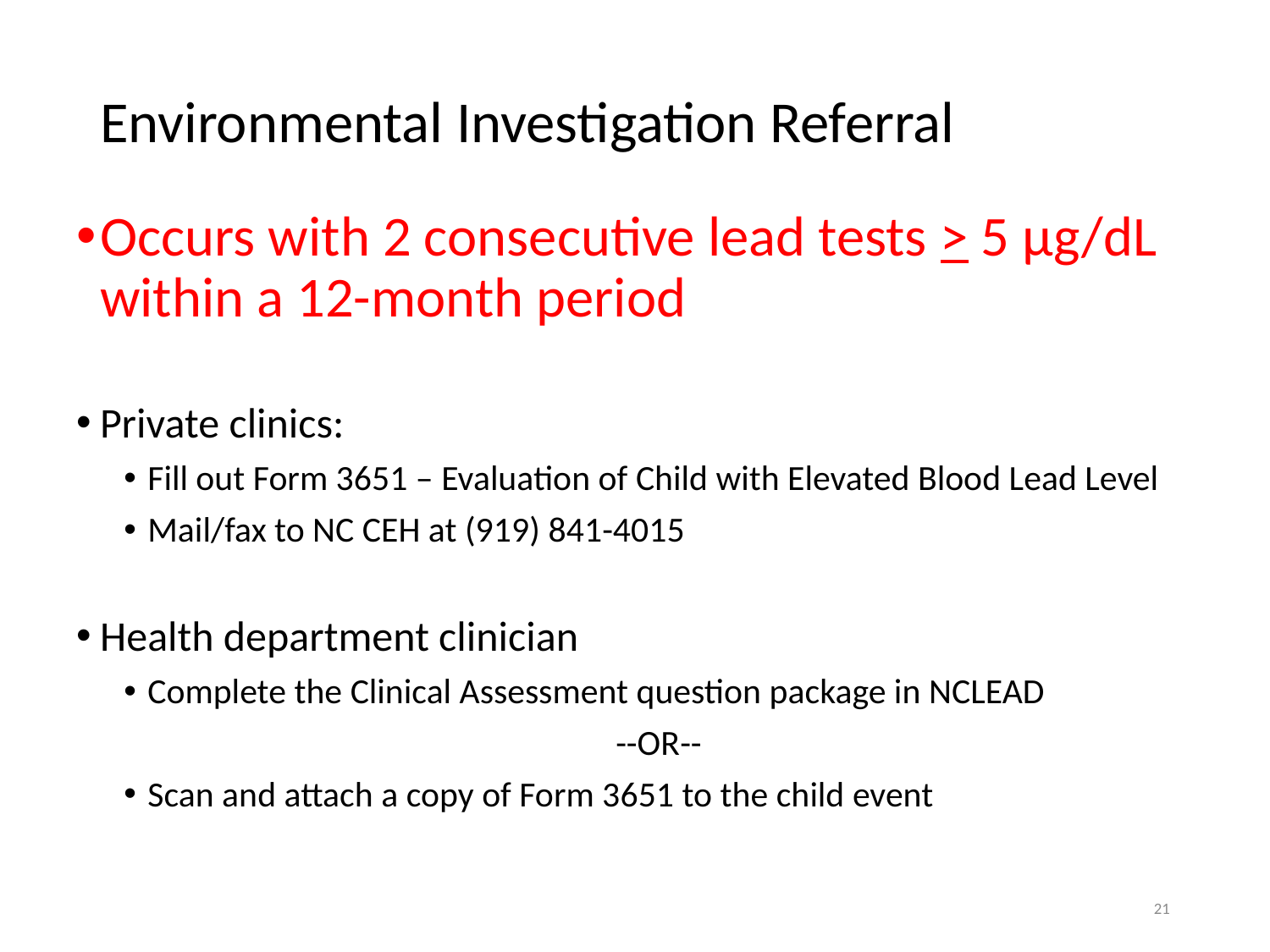

# Environmental Investigation Referral
Occurs with 2 consecutive lead tests > 5 µg/dL within a 12-month period

Private clinics:
Fill out Form 3651 – Evaluation of Child with Elevated Blood Lead Level
Mail/fax to NC CEH at (919) 841-4015

Health department clinician
Complete the Clinical Assessment question package in NCLEAD
--OR--
Scan and attach a copy of Form 3651 to the child event
21